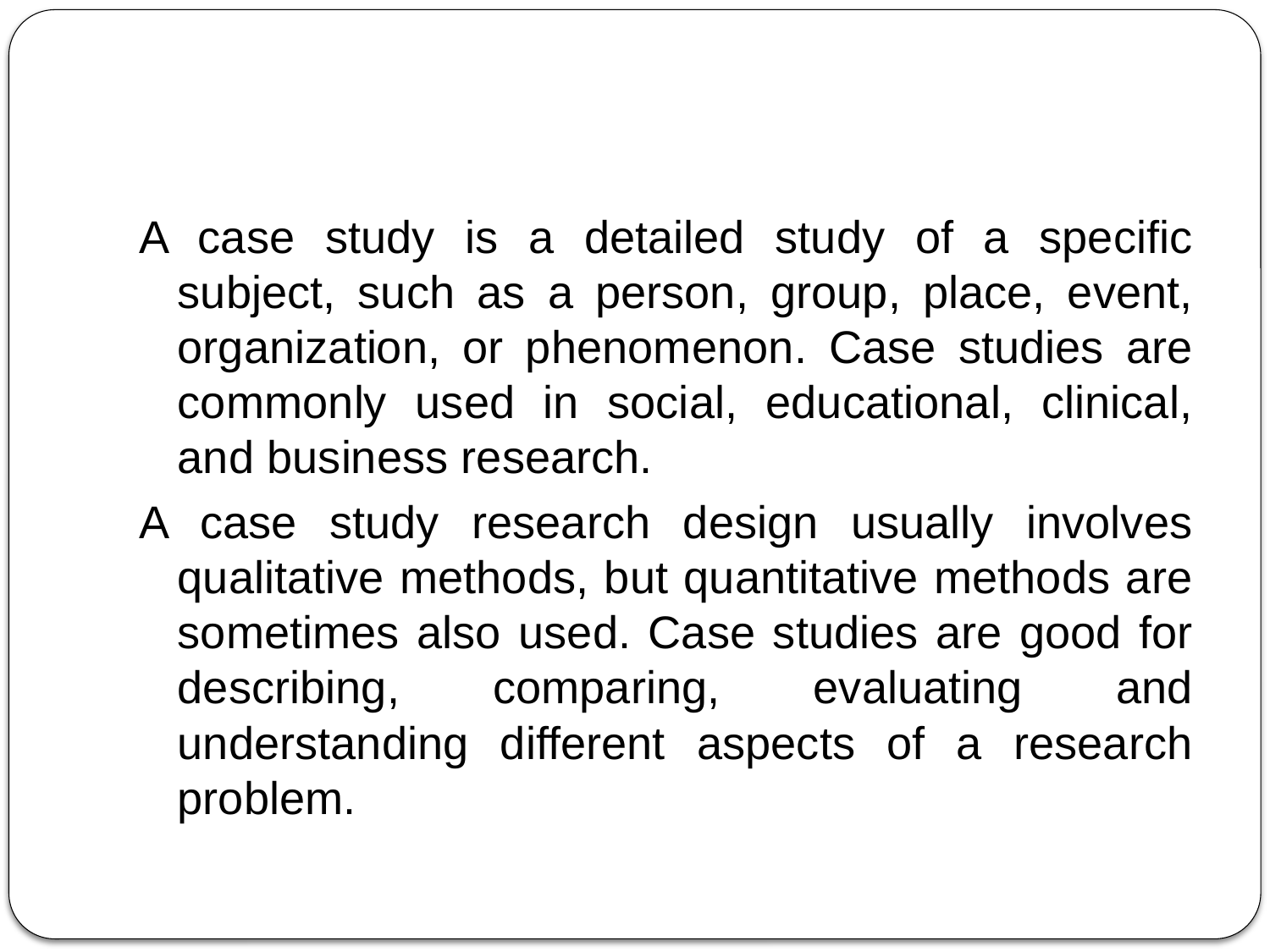

#
A case study is a detailed study of a specific subject, such as a person, group, place, event, organization, or phenomenon. Case studies are commonly used in social, educational, clinical, and business research.
A case study research design usually involves qualitative methods, but quantitative methods are sometimes also used. Case studies are good for describing, comparing, evaluating and understanding different aspects of a research problem.